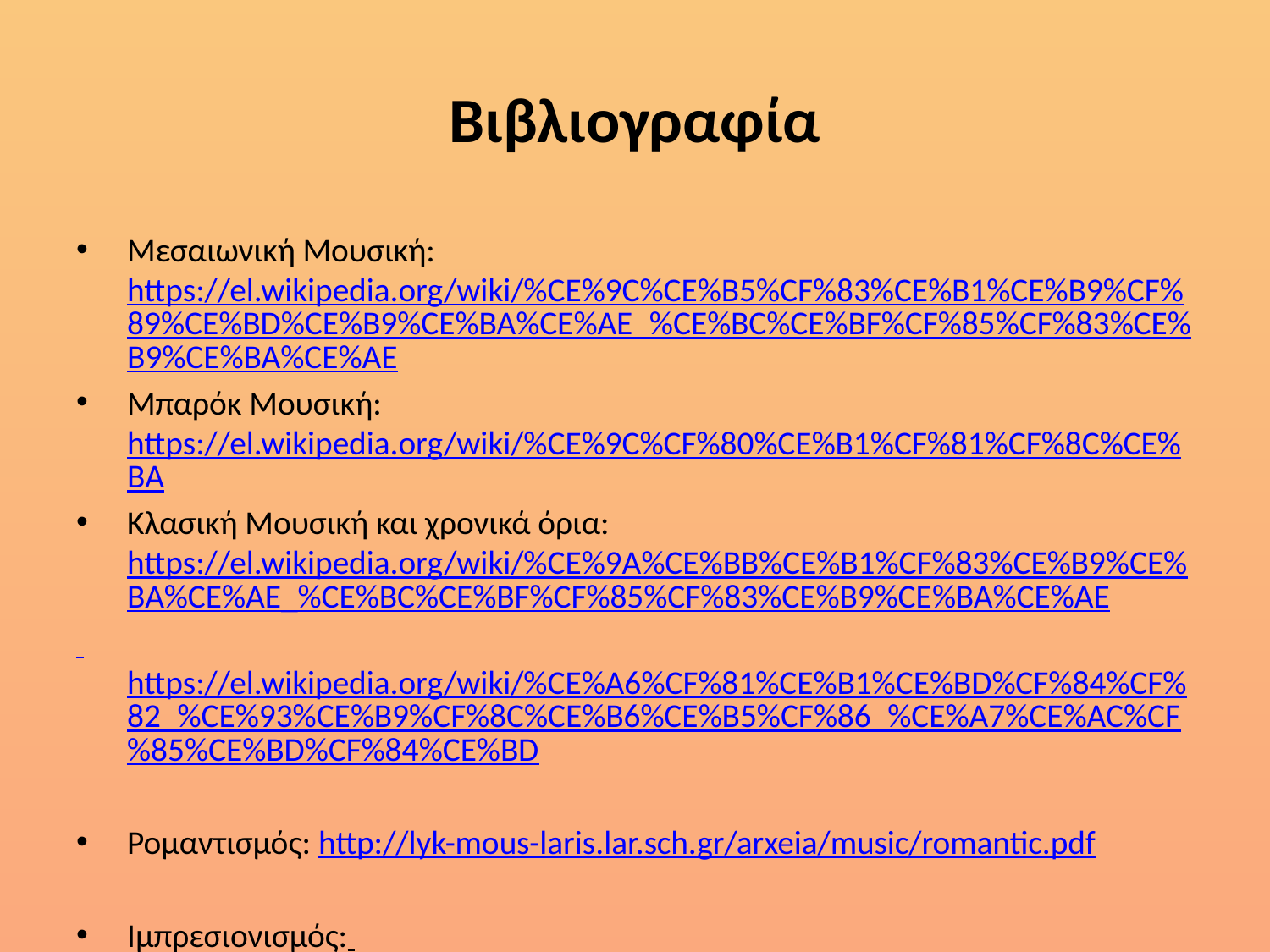

# Βιβλιογραφία
Μεσαιωνική Μουσική: https://el.wikipedia.org/wiki/%CE%9C%CE%B5%CF%83%CE%B1%CE%B9%CF%89%CE%BD%CE%B9%CE%BA%CE%AE_%CE%BC%CE%BF%CF%85%CF%83%CE%B9%CE%BA%CE%AE
Μπαρόκ Μουσική: https://el.wikipedia.org/wiki/%CE%9C%CF%80%CE%B1%CF%81%CF%8C%CE%BA
Κλασική Μουσική και χρονικά όρια: https://el.wikipedia.org/wiki/%CE%9A%CE%BB%CE%B1%CF%83%CE%B9%CE%BA%CE%AE_%CE%BC%CE%BF%CF%85%CF%83%CE%B9%CE%BA%CE%AE
 https://el.wikipedia.org/wiki/%CE%A6%CF%81%CE%B1%CE%BD%CF%84%CF%82_%CE%93%CE%B9%CF%8C%CE%B6%CE%B5%CF%86_%CE%A7%CE%AC%CF%85%CE%BD%CF%84%CE%BD

Ρομαντισμός: http://lyk-mous-laris.lar.sch.gr/arxeia/music/romantic.pdf

Ιμπρεσιονισμός: http://gym-mous-agrin.ait.sch.gr/index.php/2012-11-12-22-33-15/2012-11-15-20-52-42/2012-11-16-04-28-06/161-2009-03-03-17-41-43